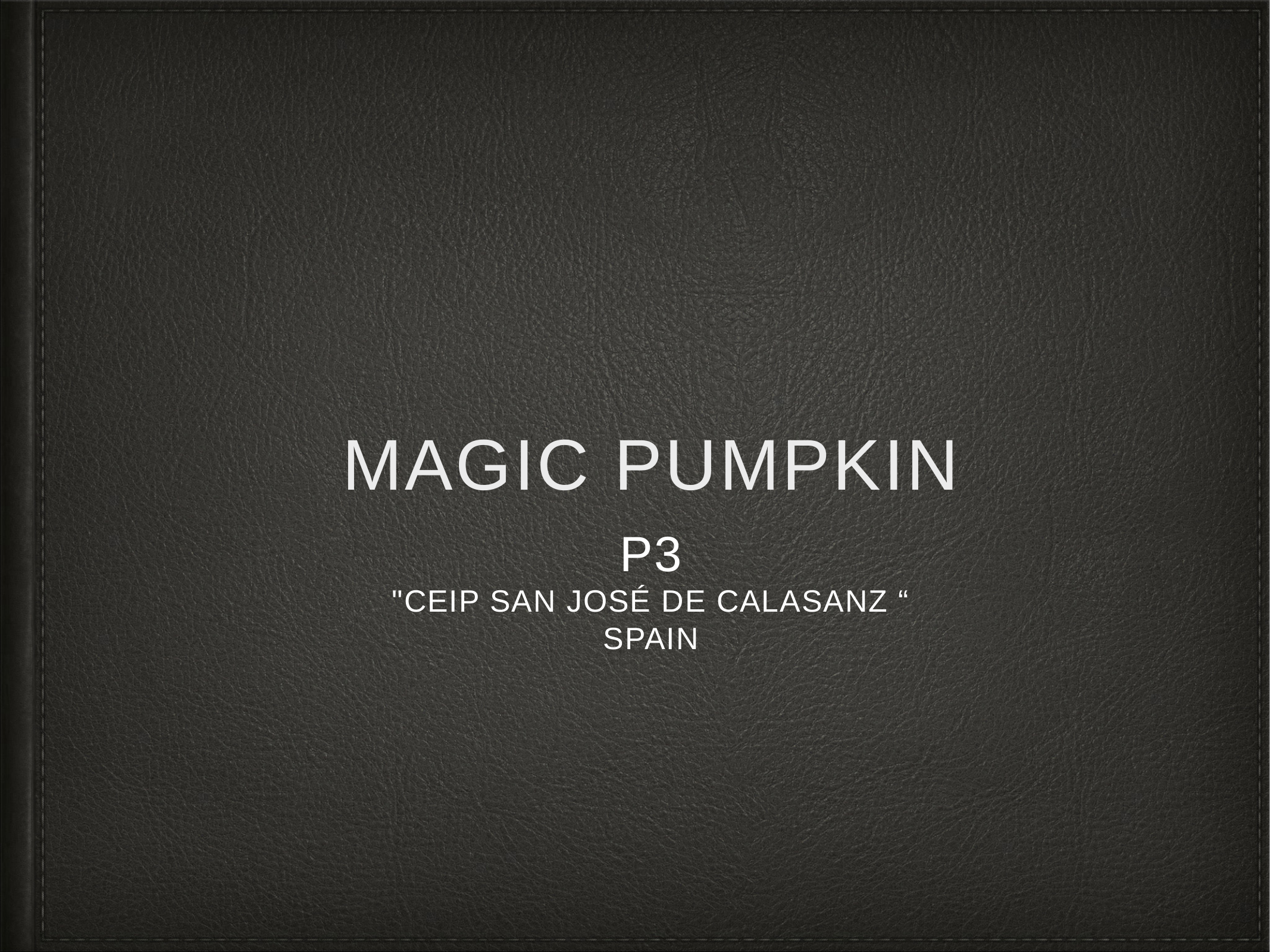

# Magic pumpKIN
P3
"CEIP SAN JOSÉ DE CALASANZ “
SPAIN